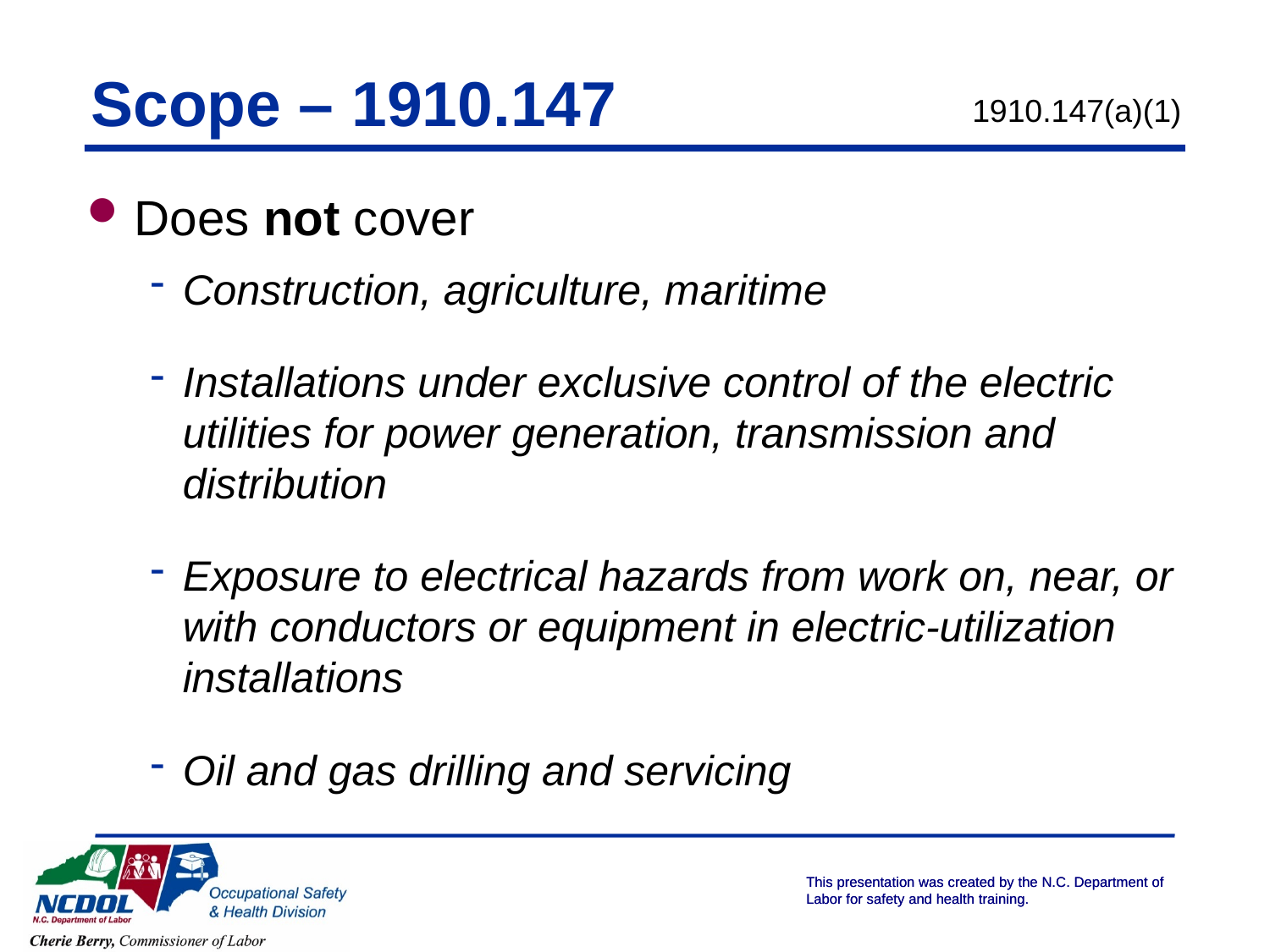

# Scope – 1910.147
1910.147(a)(1)
Does not cover

Construction, agriculture, maritime

Installations under exclusive control of the electric utilities for power generation, transmission and distribution

Exposure to electrical hazards from work on, near, or with conductors or equipment in electric-utilization installations

Oil and gas drilling and servicing